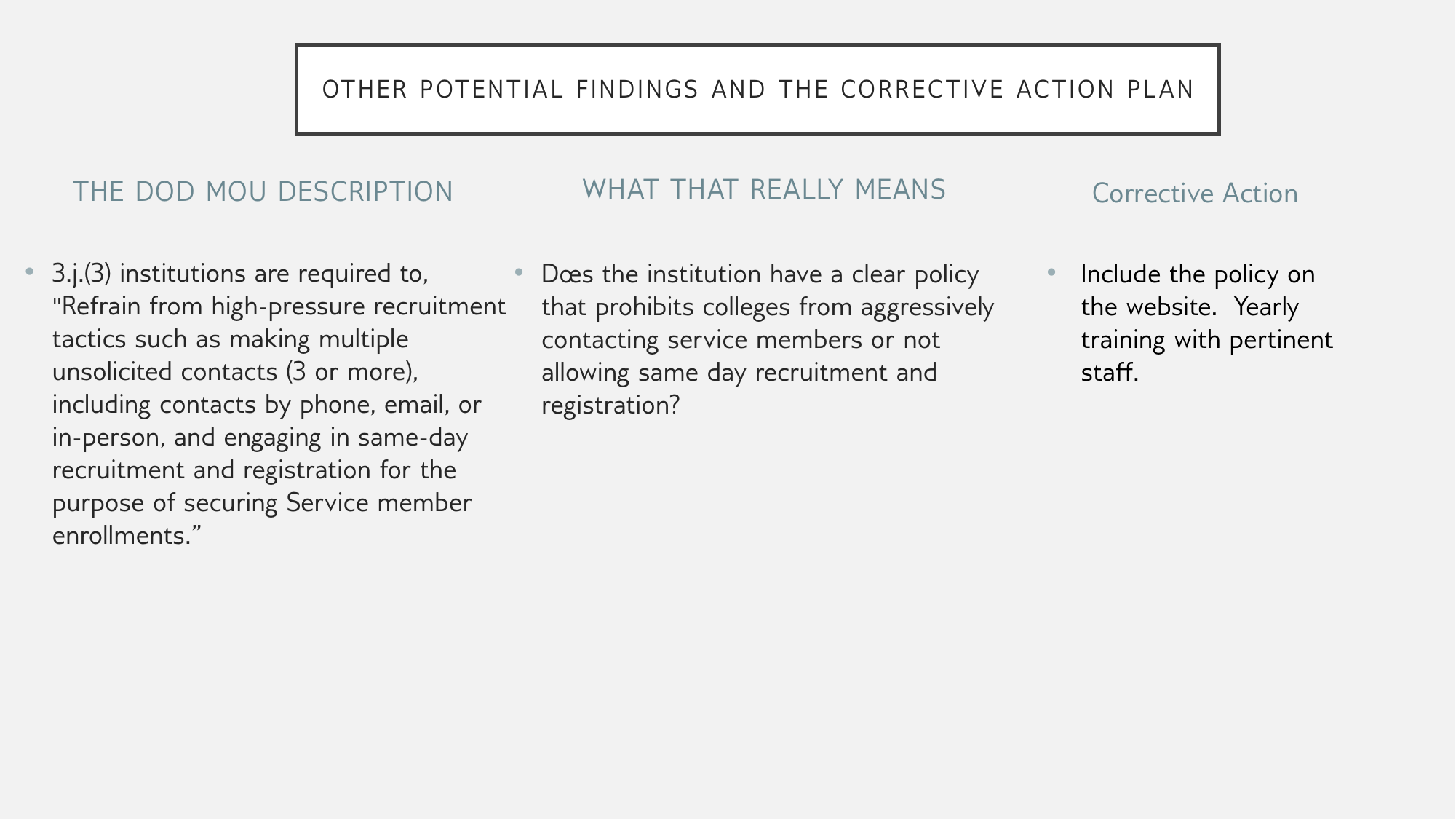

# Other potential findings and the corrective action plan
The DoD MOU description

What that really means

Corrective Action
3.j.(3) institutions are required to, "Refrain from high-pressure recruitment tactics such as making multiple unsolicited contacts (3 or more), including contacts by phone, email, or in-person, and engaging in same-day recruitment and registration for the purpose of securing Service member enrollments.”
Does the institution have a clear policy that prohibits colleges from aggressively contacting service members or not allowing same day recruitment and registration?
Include the policy on the website.  Yearly training with pertinent staff.